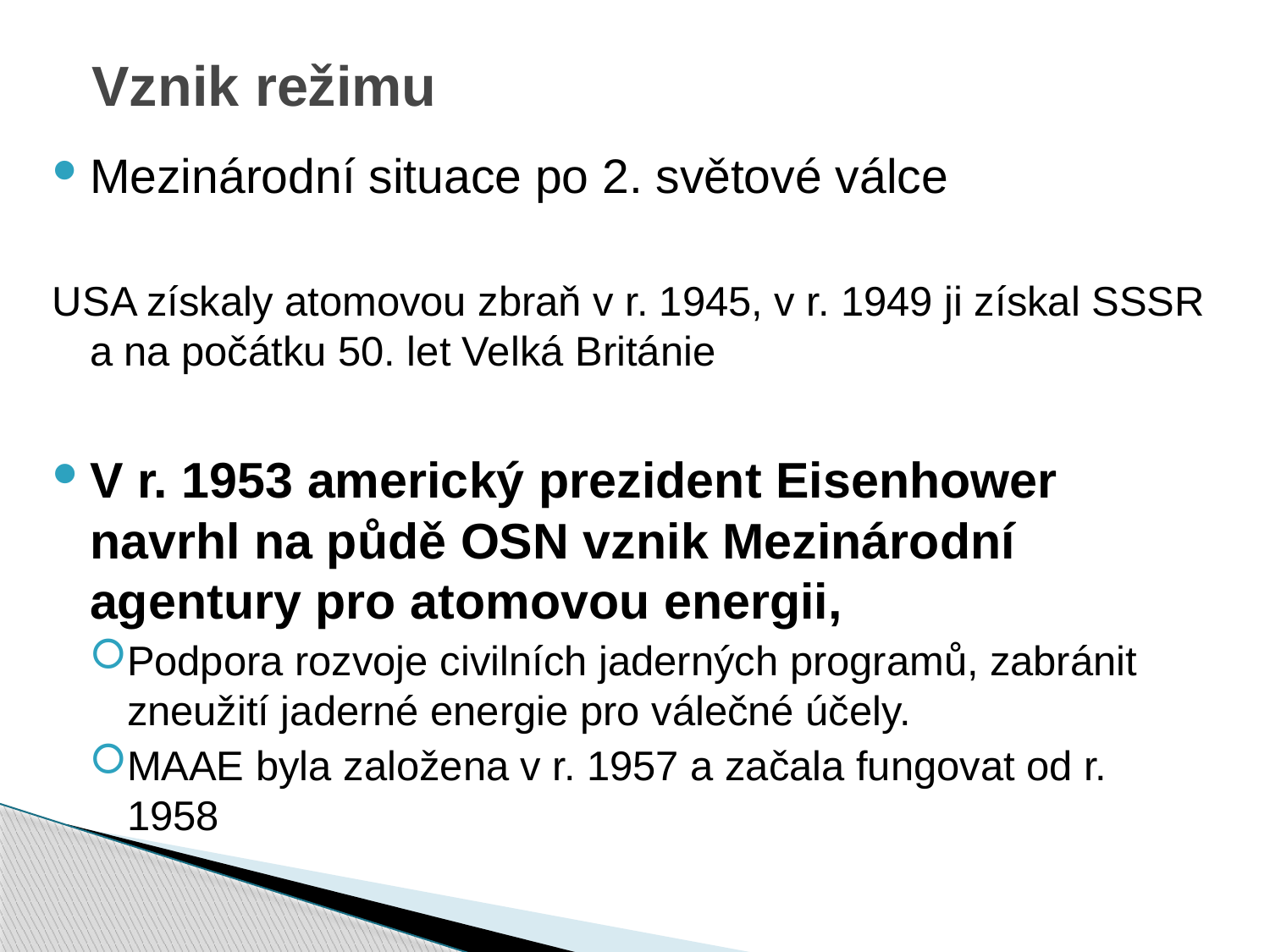

# Vznik režimu
Mezinárodní situace po 2. světové válce

USA získaly atomovou zbraň v r. 1945, v r. 1949 ji získal SSSR a na počátku 50. let Velká Británie

V r. 1953 americký prezident Eisenhower navrhl na půdě OSN vznik Mezinárodní agentury pro atomovou energii,
Podpora rozvoje civilních jaderných programů, zabránit zneužití jaderné energie pro válečné účely.
MAAE byla založena v r. 1957 a začala fungovat od r. 1958